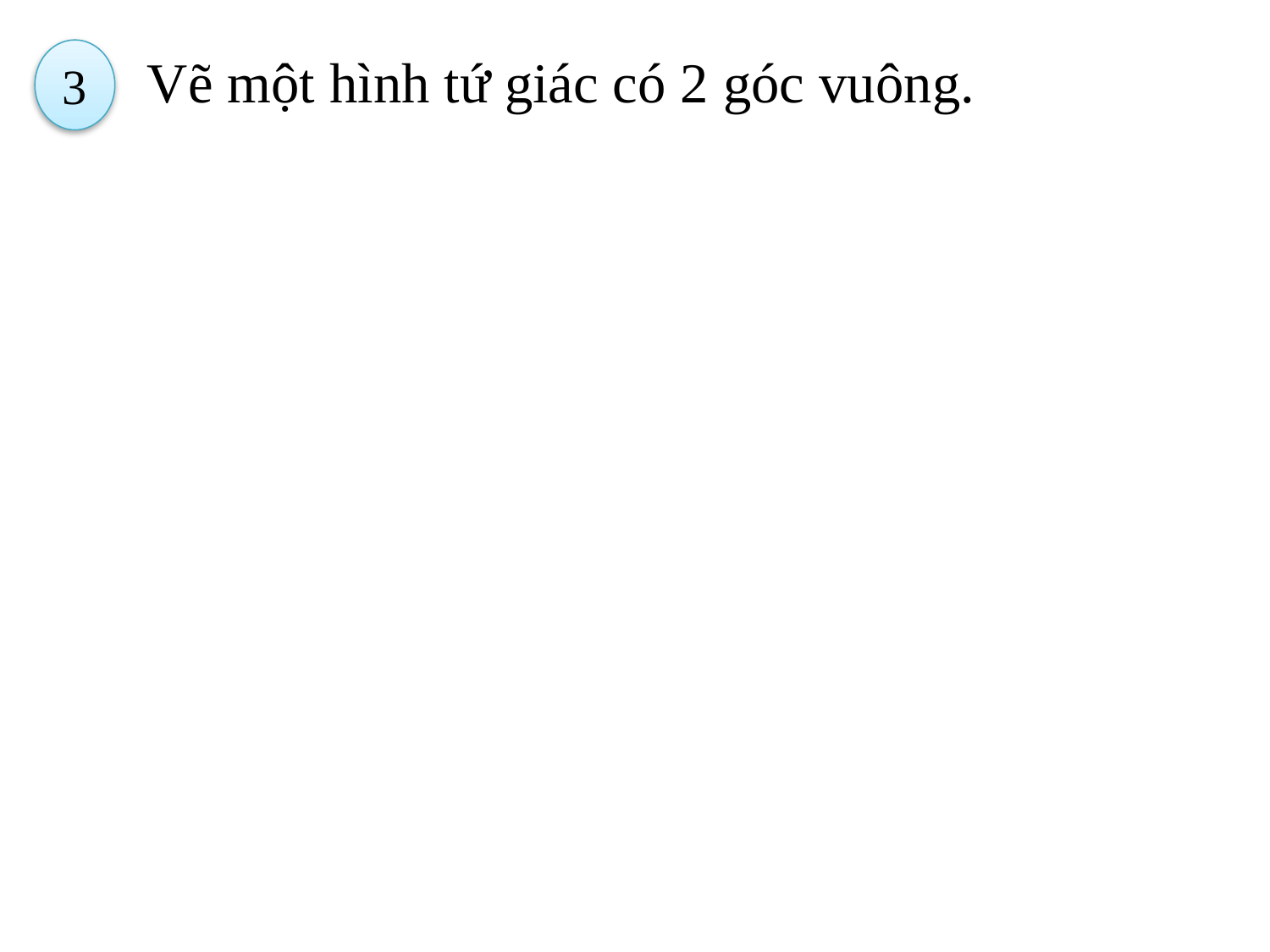

Vẽ một hình tứ giác có 2 góc vuông.
3